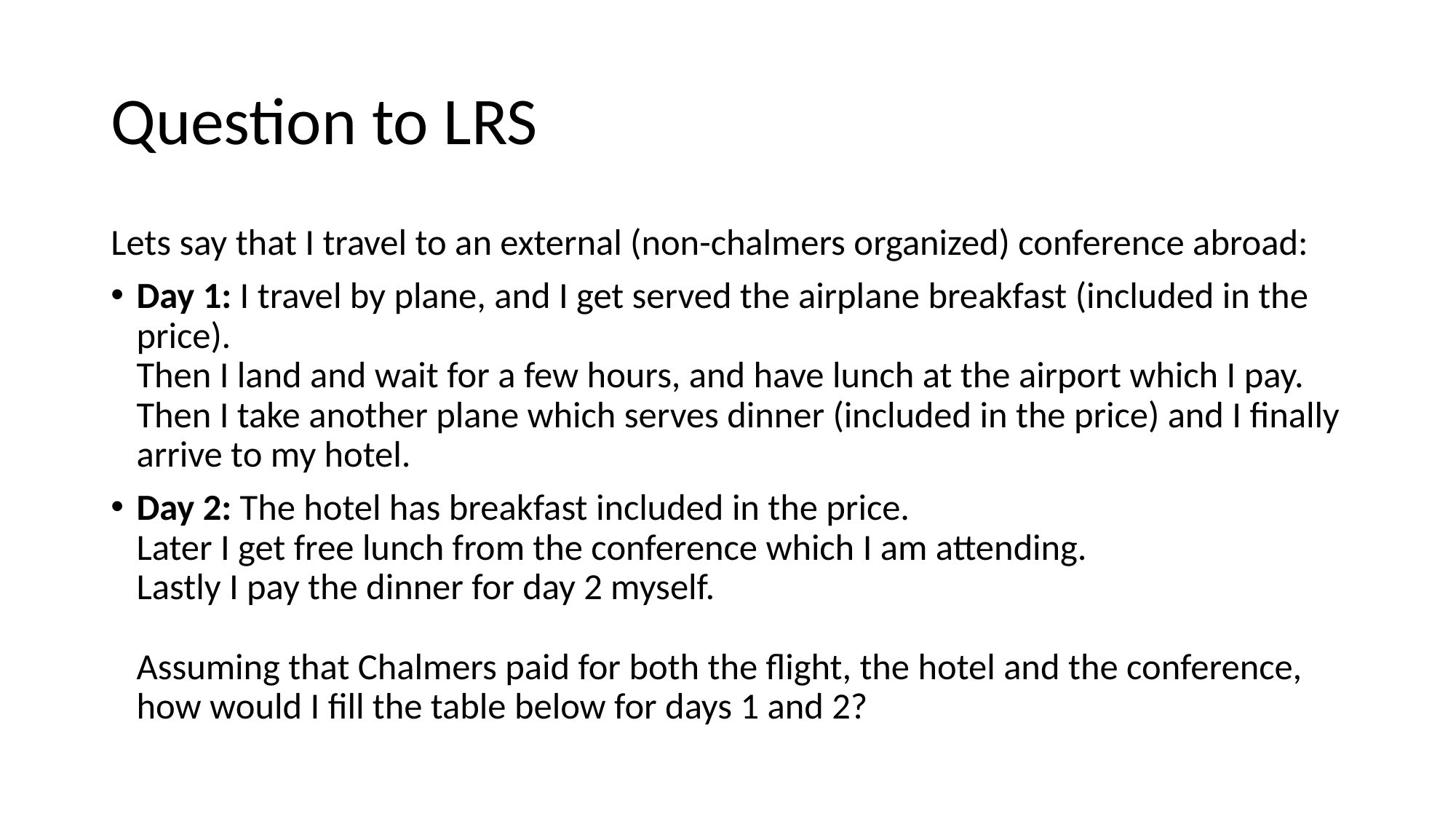

# Question to LRS
Lets say that I travel to an external (non-chalmers organized) conference abroad:
Day 1: I travel by plane, and I get served the airplane breakfast (included in the price).
Then I land and wait for a few hours, and have lunch at the airport which I pay.
Then I take another plane which serves dinner (included in the price) and I finally arrive to my hotel.
Day 2: The hotel has breakfast included in the price.
Later I get free lunch from the conference which I am attending.
Lastly I pay the dinner for day 2 myself.
Assuming that Chalmers paid for both the flight, the hotel and the conference, how would I fill the table below for days 1 and 2?